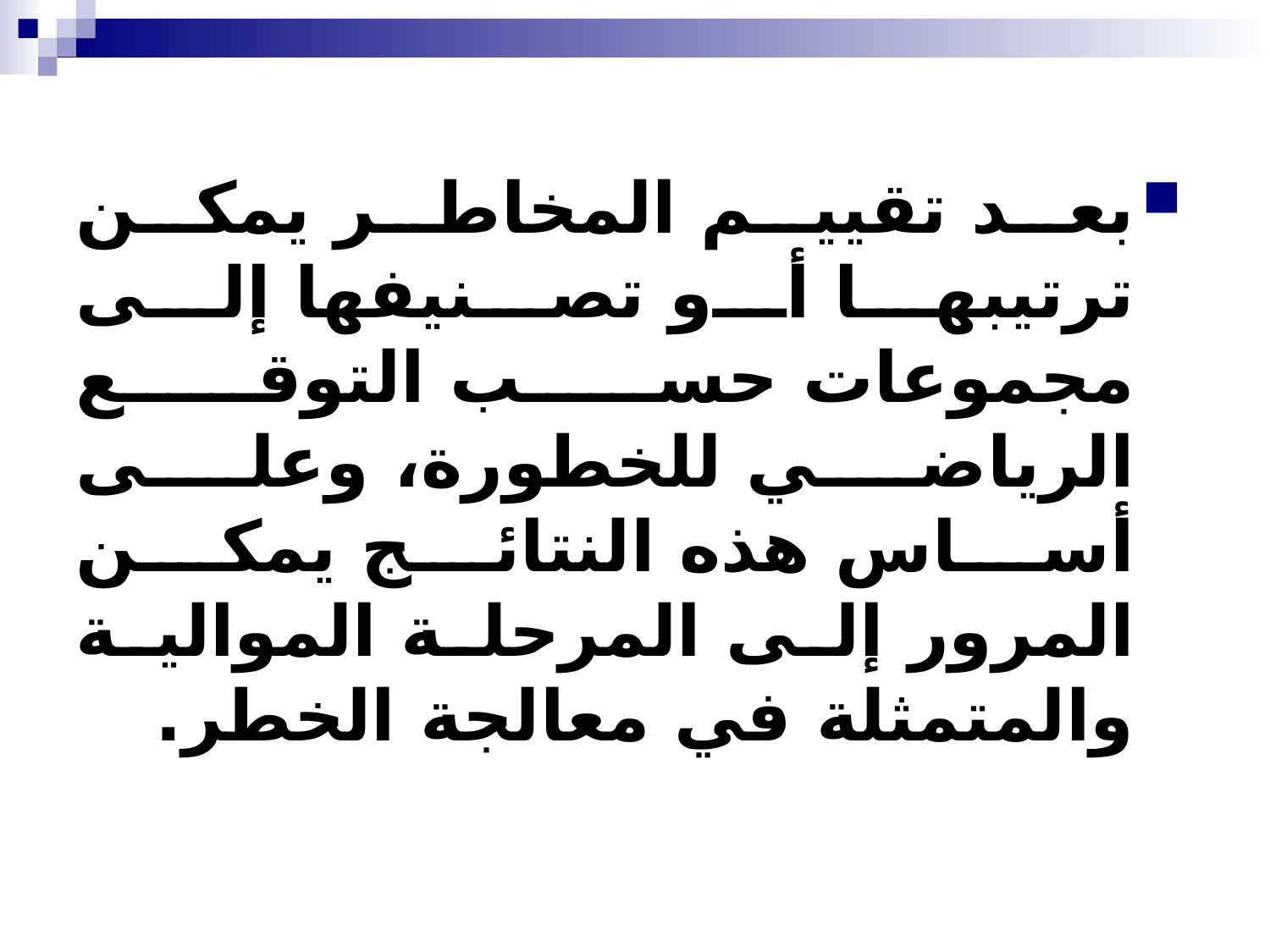

بعد تقييم المخاطر يمكن ترتيبها أو تصنيفها إلى مجموعات حسب التوقع الرياضي للخطورة، وعلى أساس هذه النتائج يمكن المرور إلى المرحلة الموالية والمتمثلة في معالجة الخطر.